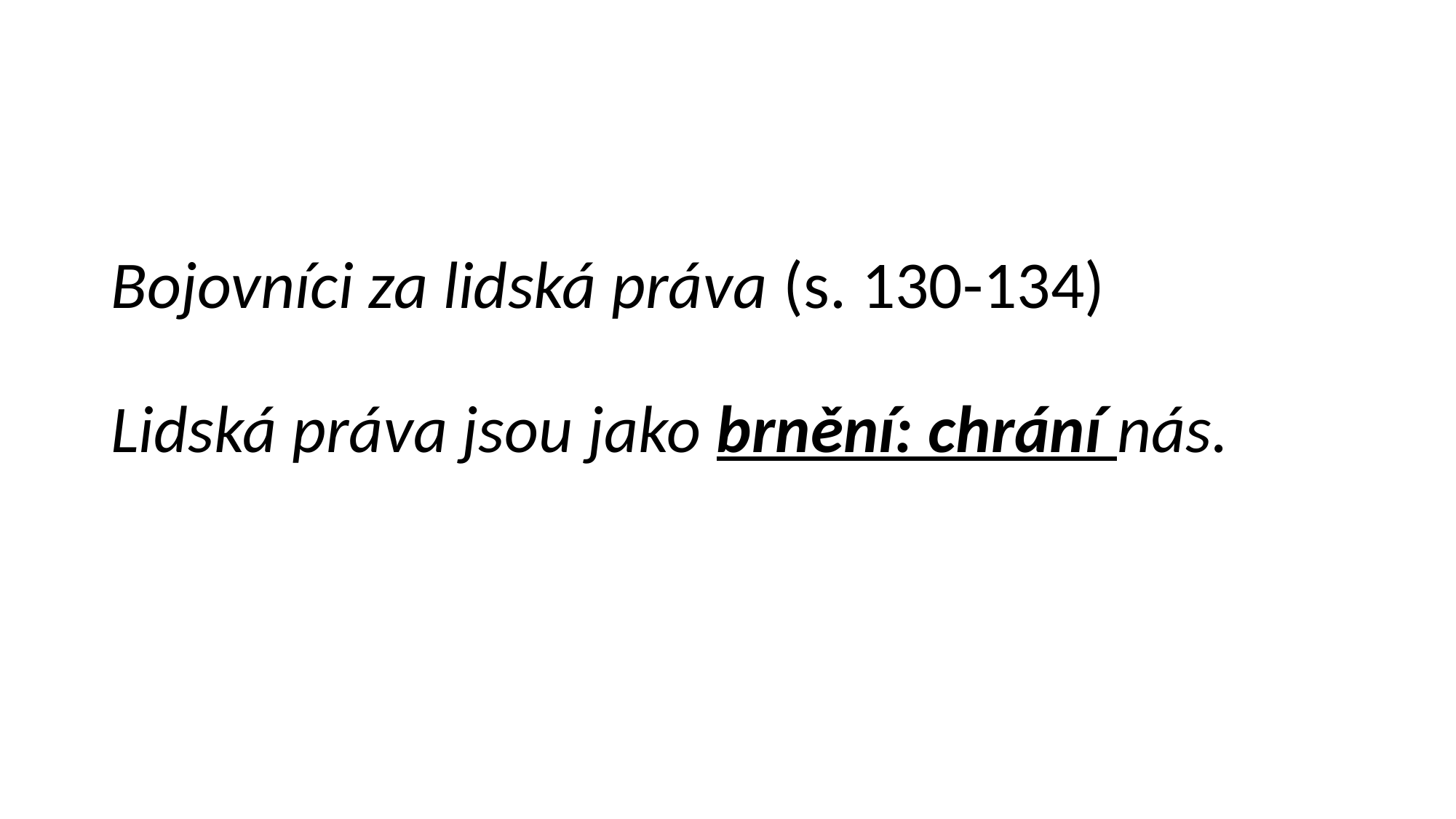

# Bojovníci za lidská práva (s. 130-134) Lidská práva jsou jako brnění: chrání nás.